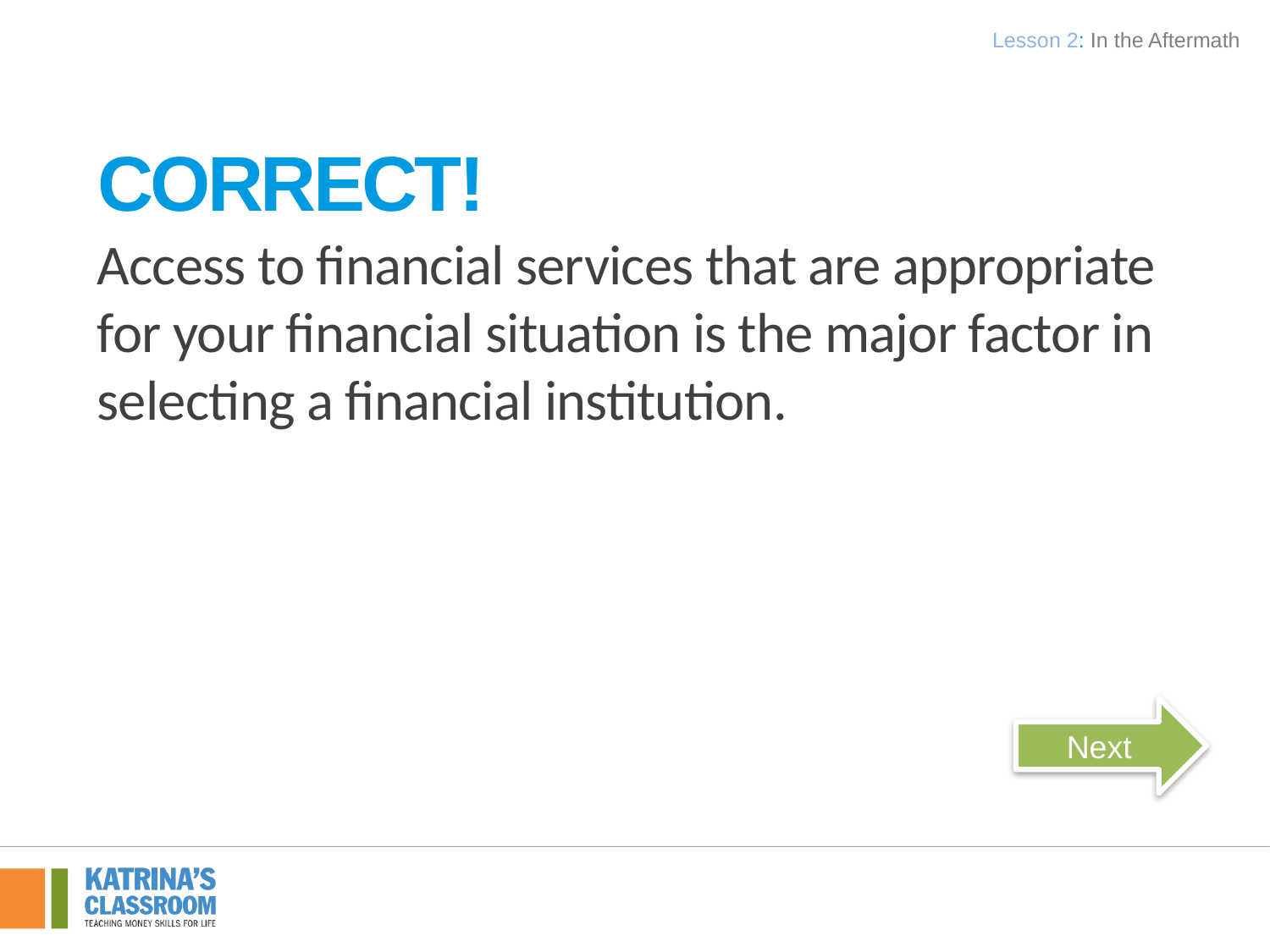

Lesson 2: In the Aftermath
Correct!
Access to financial services that are appropriate for your financial situation is the major factor in selecting a financial institution.
Next